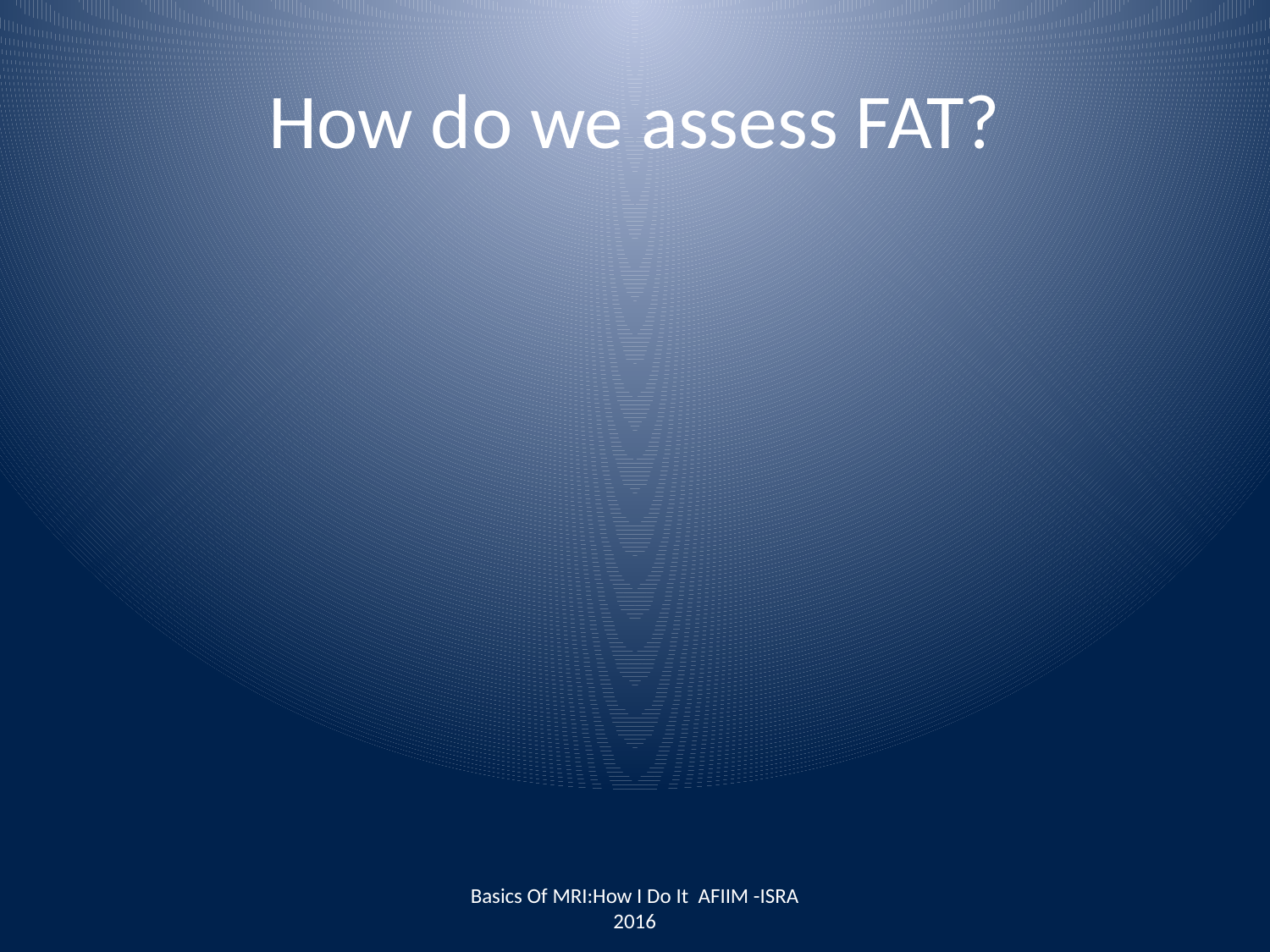

# How do we assess FAT?

Basics Of MRI:How I Do It  AFIIM -ISRA 2016